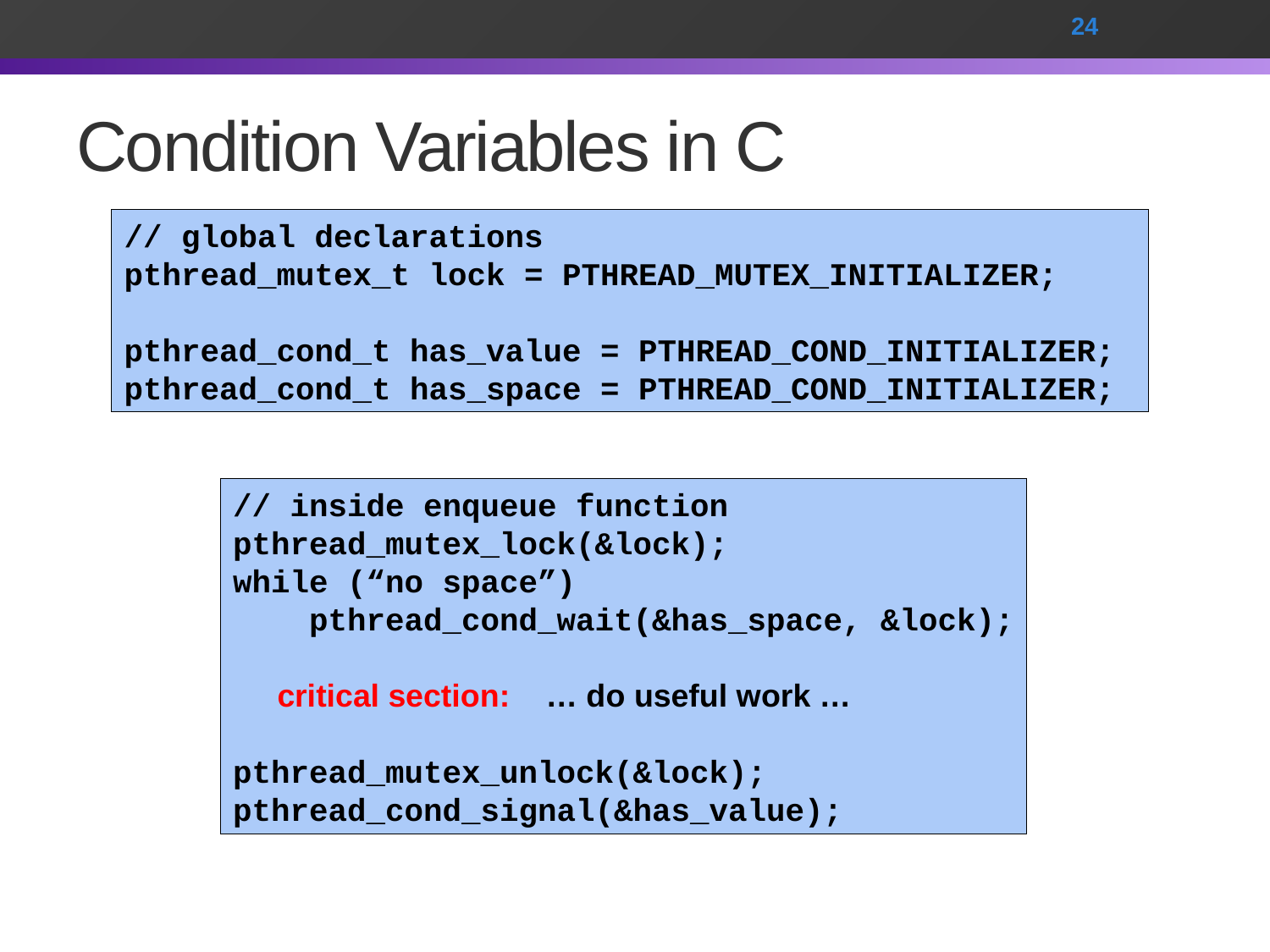

24
# Condition Variables in C
// global declarations
pthread_mutex_t lock = PTHREAD_MUTEX_INITIALIZER;

pthread_cond_t has_value = PTHREAD_COND_INITIALIZER;
pthread_cond_t has_space = PTHREAD_COND_INITIALIZER;
// inside enqueue function
pthread_mutex_lock(&lock);
while (“no space”)
    pthread_cond_wait(&has_space, &lock);

     critical section:    … do useful work …

pthread_mutex_unlock(&lock);
pthread_cond_signal(&has_value);